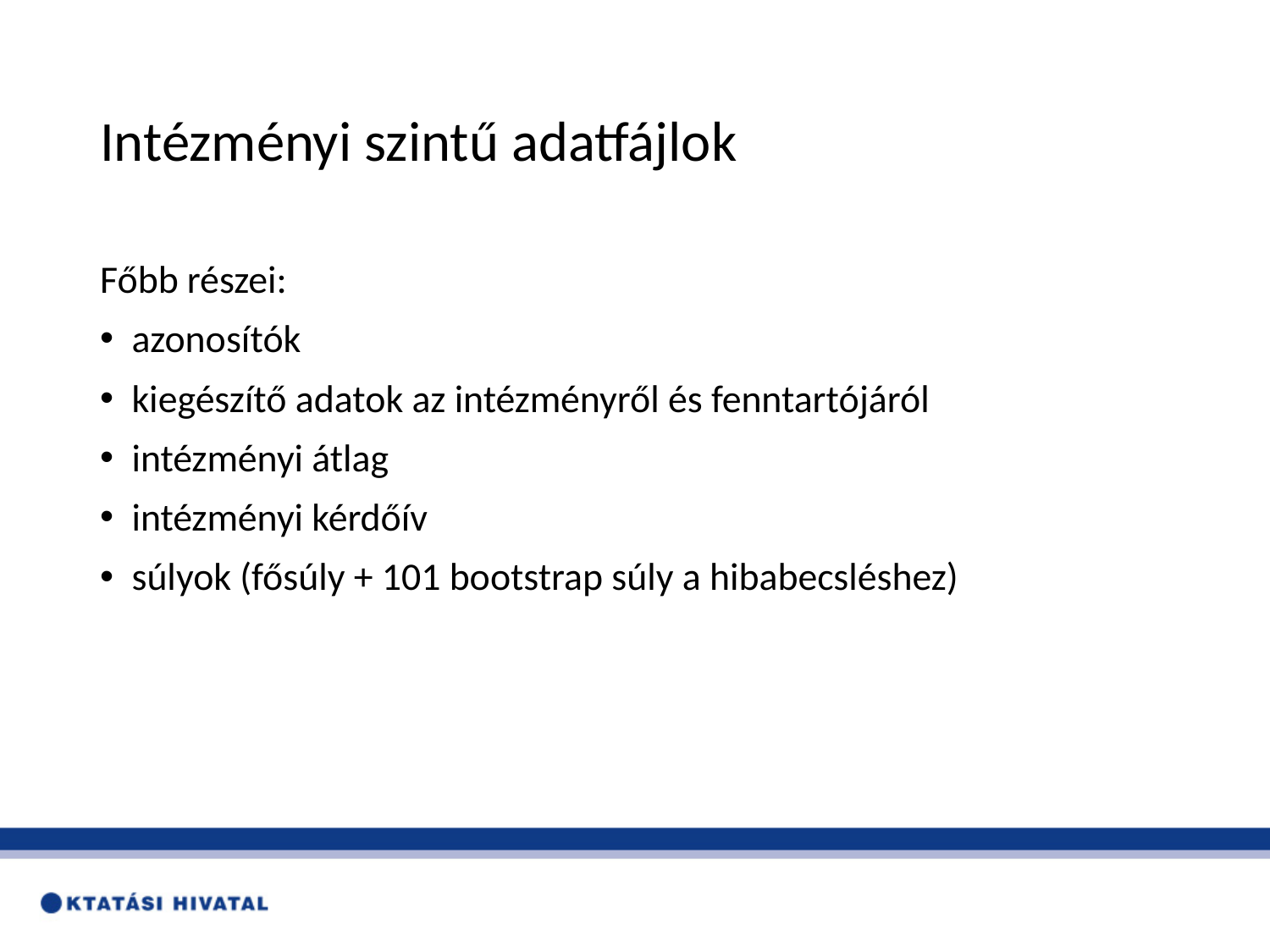

# Intézményi szintű adatfájlok
Főbb részei:
azonosítók
kiegészítő adatok az intézményről és fenntartójáról
intézményi átlag
intézményi kérdőív
súlyok (fősúly + 101 bootstrap súly a hibabecsléshez)